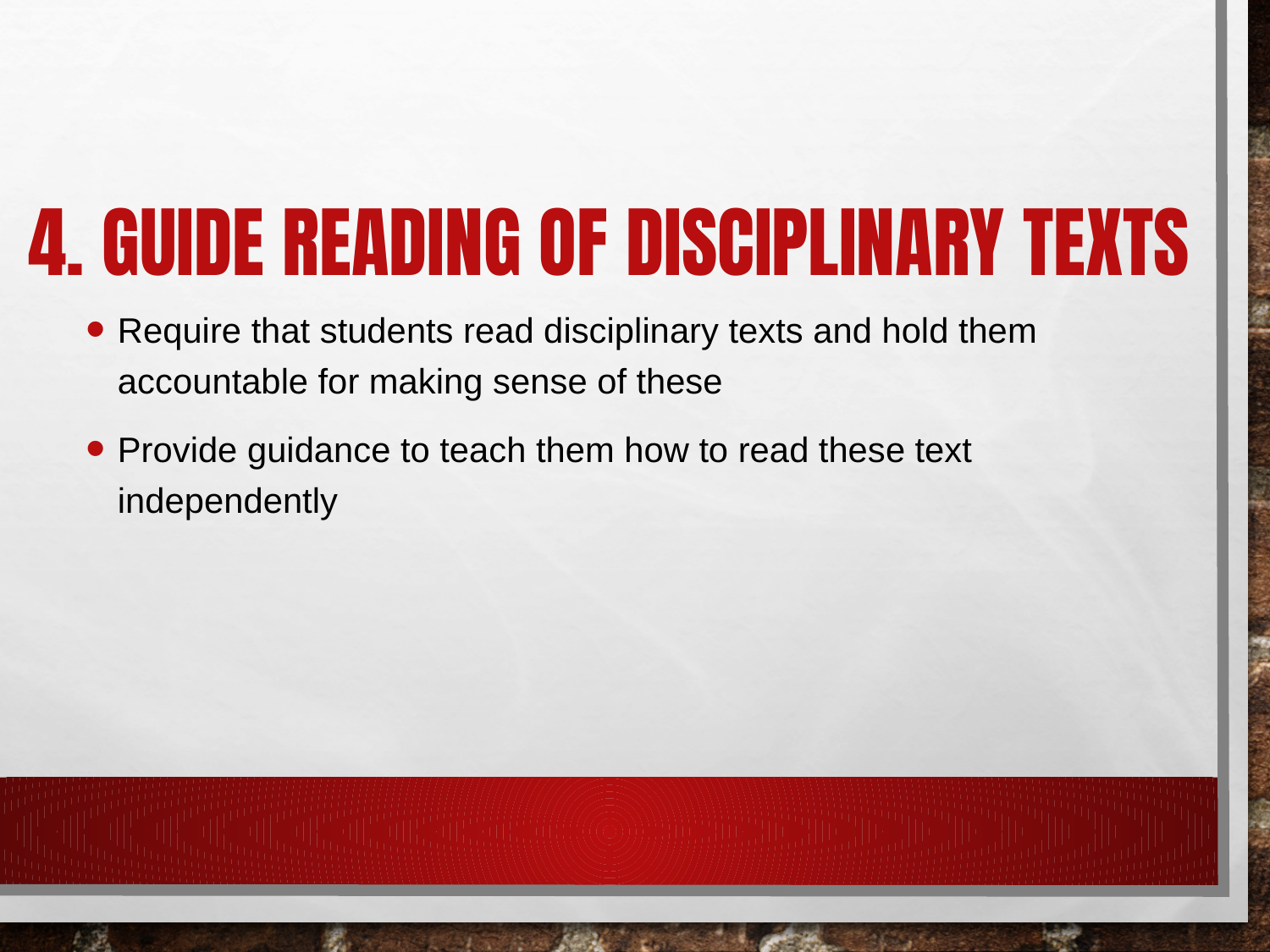

# 4. Guide reading of disciplinary Texts
Require that students read disciplinary texts and hold them accountable for making sense of these
Provide guidance to teach them how to read these text independently